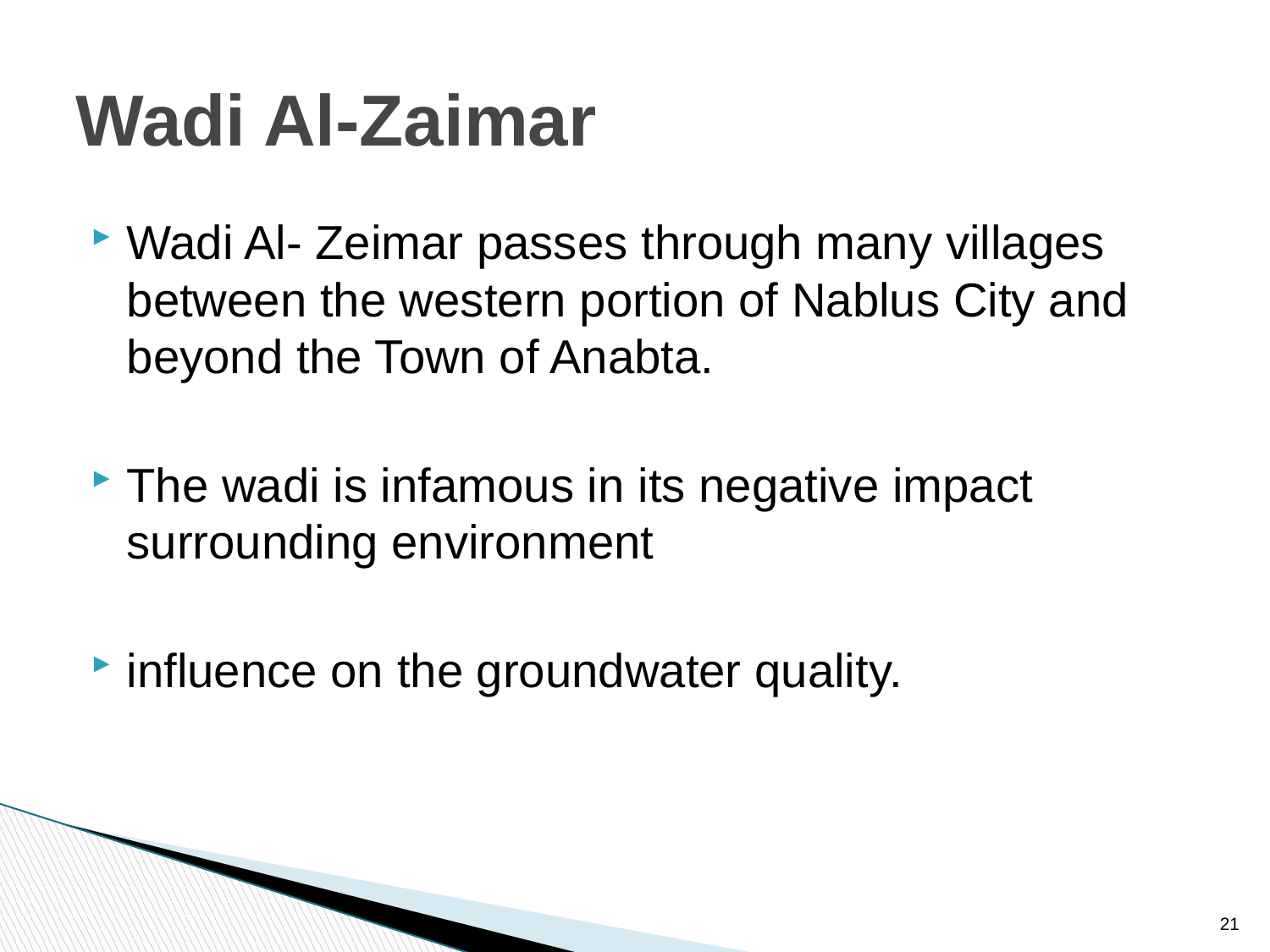

# Wadi Al-Zaimar
Wadi Al- Zeimar passes through many villages between the western portion of Nablus City and beyond the Town of Anabta.

The wadi is infamous in its negative impact  surrounding environment

influence on the groundwater quality.

21